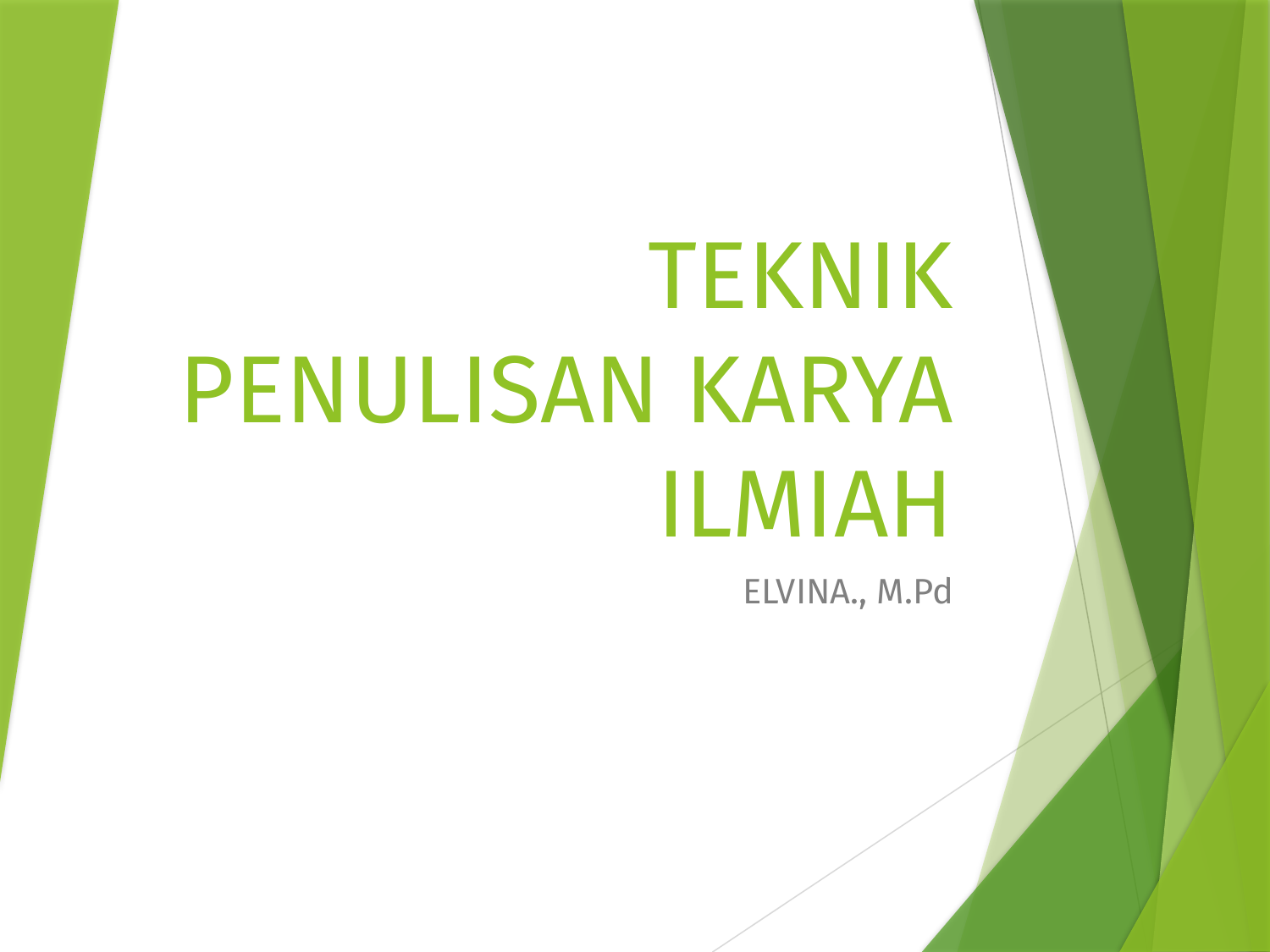

# TEKNIK PENULISAN KARYA ILMIAH
ELVINA., M.Pd